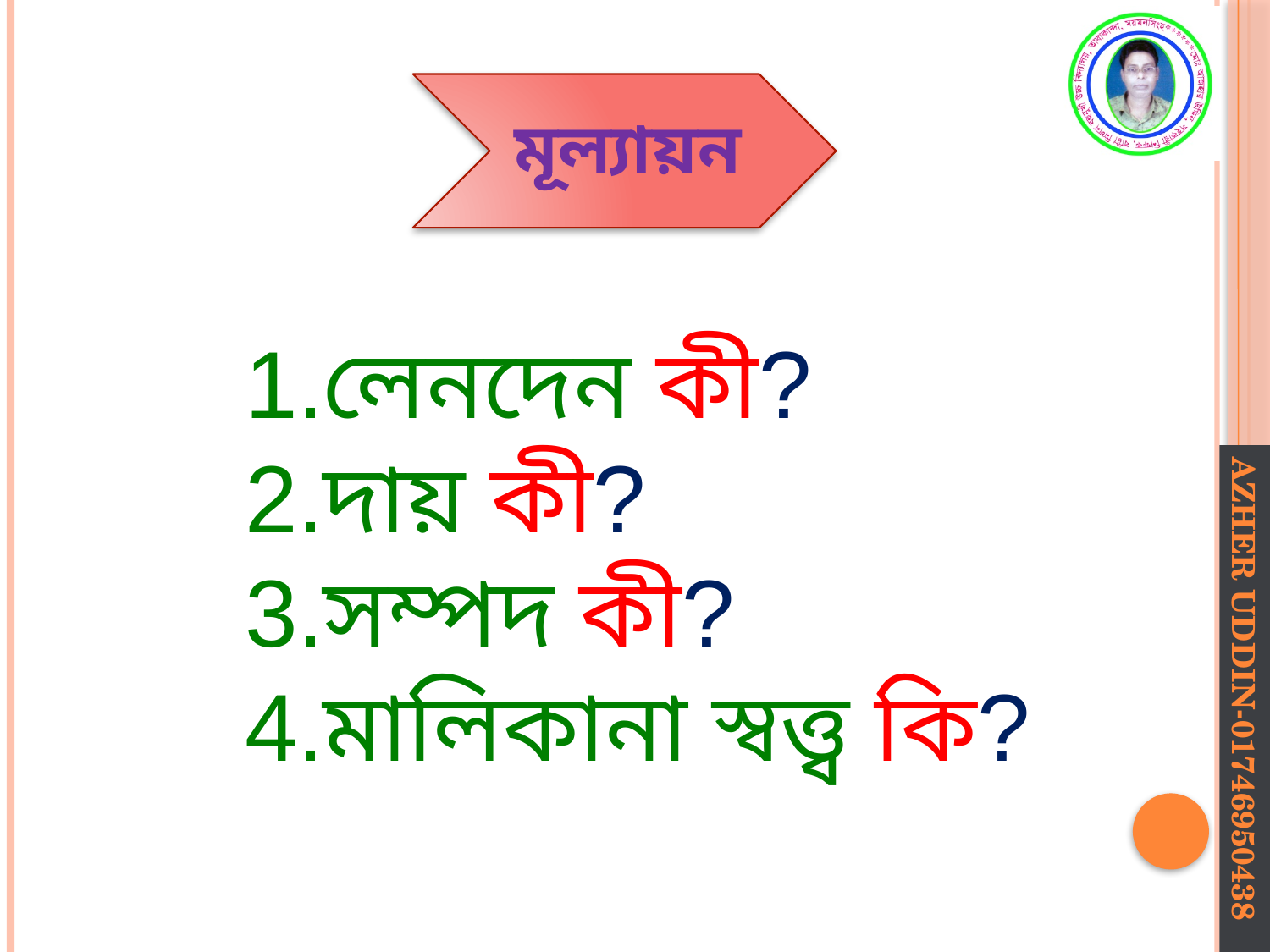

মূল্যায়ন
লেনদেন কী?
দায় কী?
সম্পদ কী?
মালিকানা স্বত্ত্ব কি?